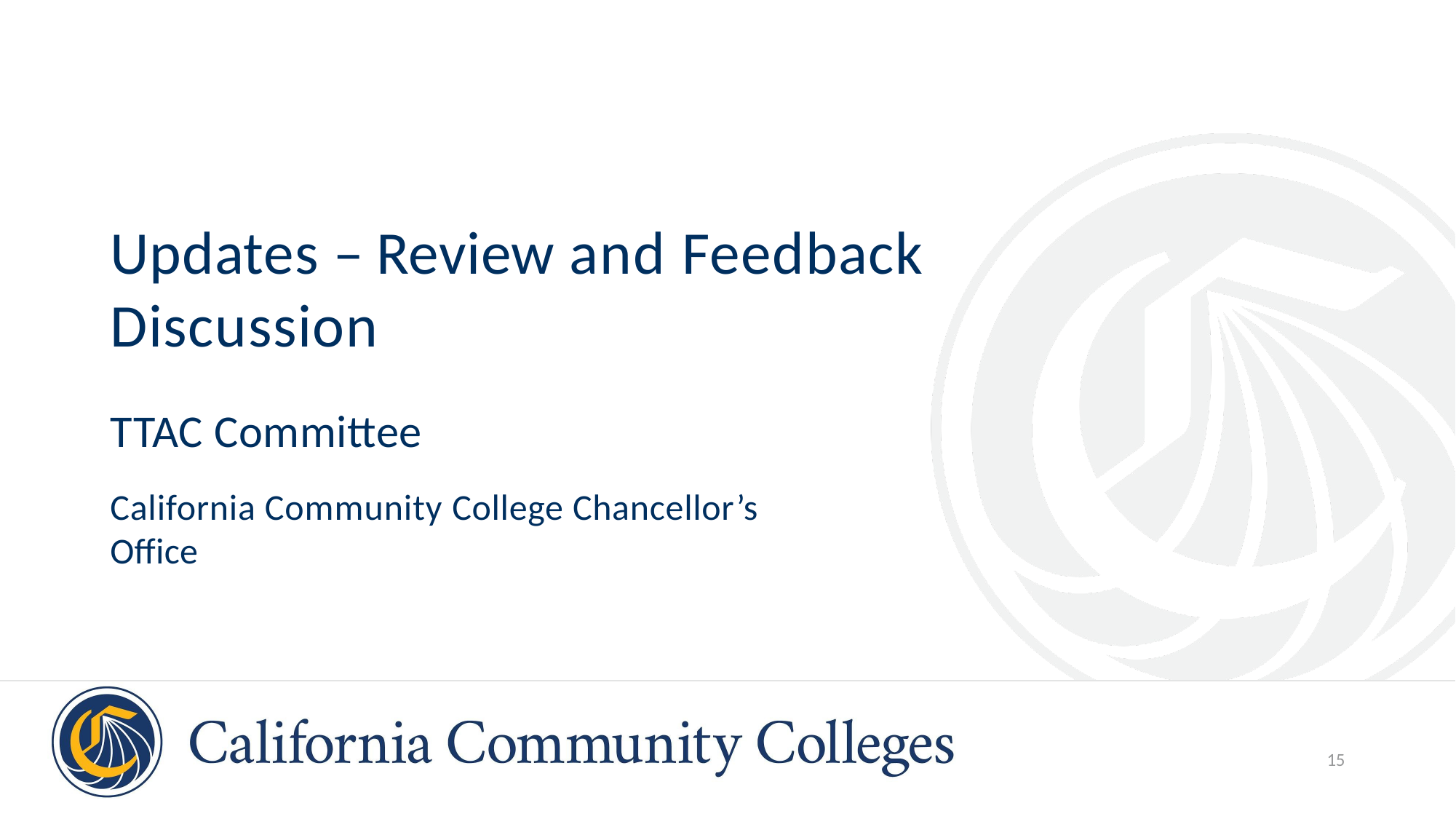

# Updates – Review and Feedback Discussion
TTAC Committee
California Community College Chancellor’s Oﬀice

15